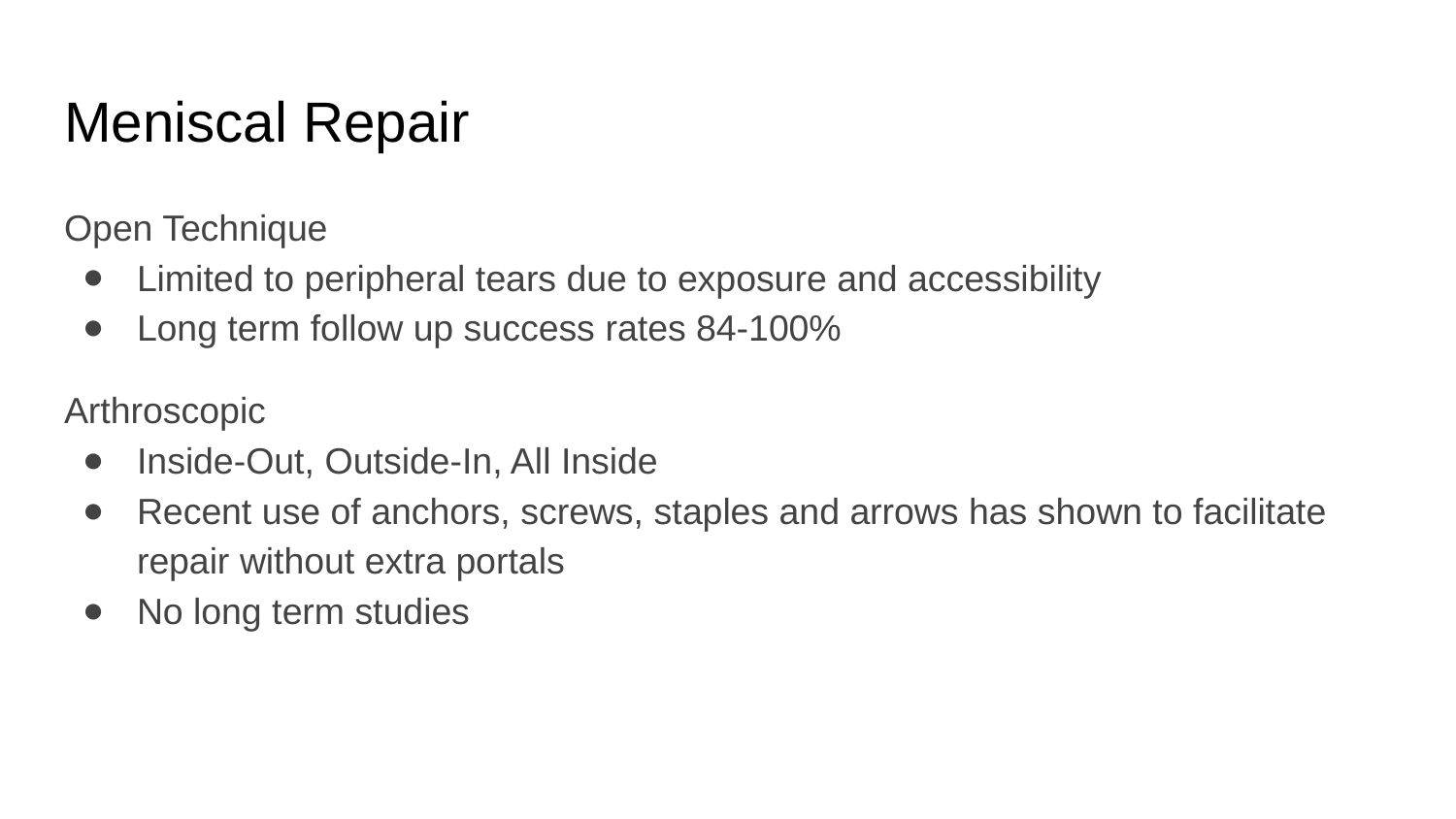

# Meniscal Repair
Open Technique
Limited to peripheral tears due to exposure and accessibility
Long term follow up success rates 84-100%
Arthroscopic
Inside-Out, Outside-In, All Inside
Recent use of anchors, screws, staples and arrows has shown to facilitate repair without extra portals
No long term studies